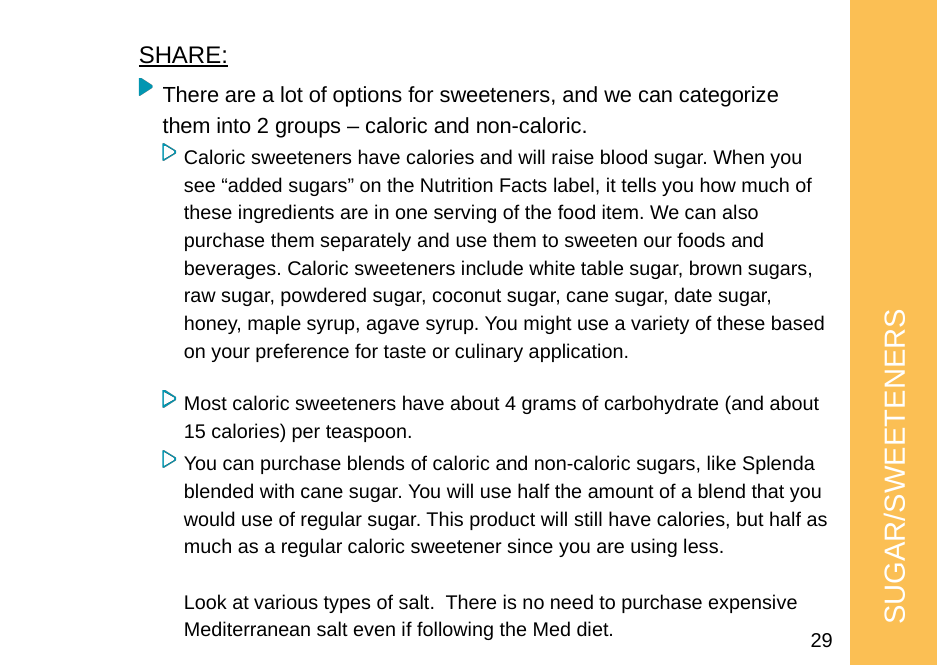

SHARE:
There are a lot of options for sweeteners, and we can categorize them into 2 groups – caloric and non-caloric.

Caloric sweeteners have calories and will raise blood sugar. When you see “added sugars” on the Nutrition Facts label, it tells you how much of these ingredients are in one serving of the food item. We can also purchase them separately and use them to sweeten our foods and beverages. Caloric sweeteners include white table sugar, brown sugars, raw sugar, powdered sugar, coconut sugar, cane sugar, date sugar, honey, maple syrup, agave syrup. You might use a variety of these based on your preference for taste or culinary application.

    SUGAR/SWEETENERS
Most caloric sweeteners have about 4 grams of carbohydrate (and about 15 calories) per teaspoon.

You can purchase blends of caloric and non-caloric sugars, like Splenda blended with cane sugar. You will use half the amount of a blend that you would use of regular sugar. This product will still have calories, but half as much as a regular caloric sweetener since you are using less.

Look at various types of salt.  There is no need to purchase expensive Mediterranean salt even if following the Med diet.

29